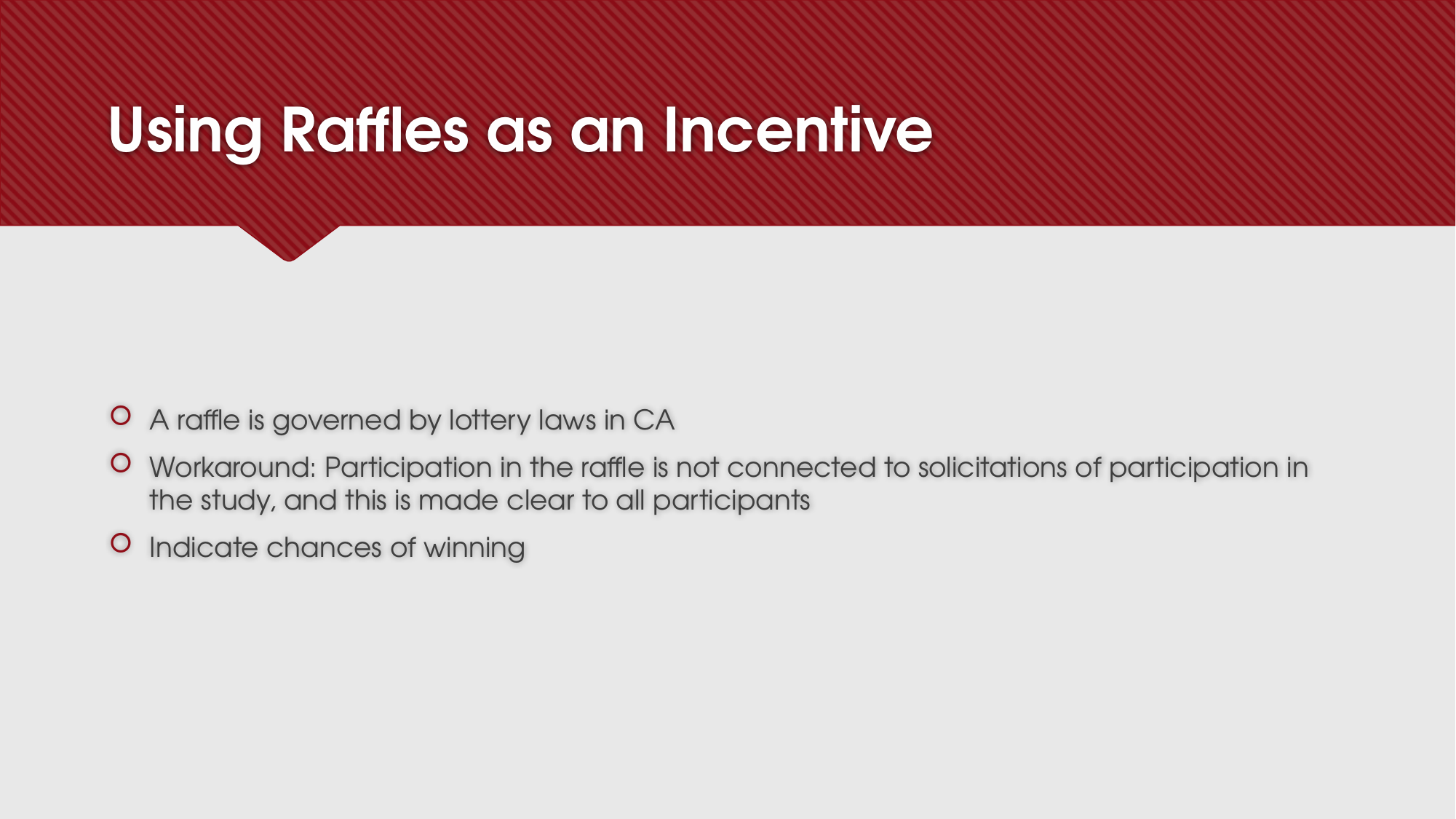

# Using Raffles as an Incentive
A raffle is governed by lottery laws in CA
Workaround: Participation in the raffle is not connected to solicitations of participation in the study, and this is made clear to all participants
Indicate chances of winning